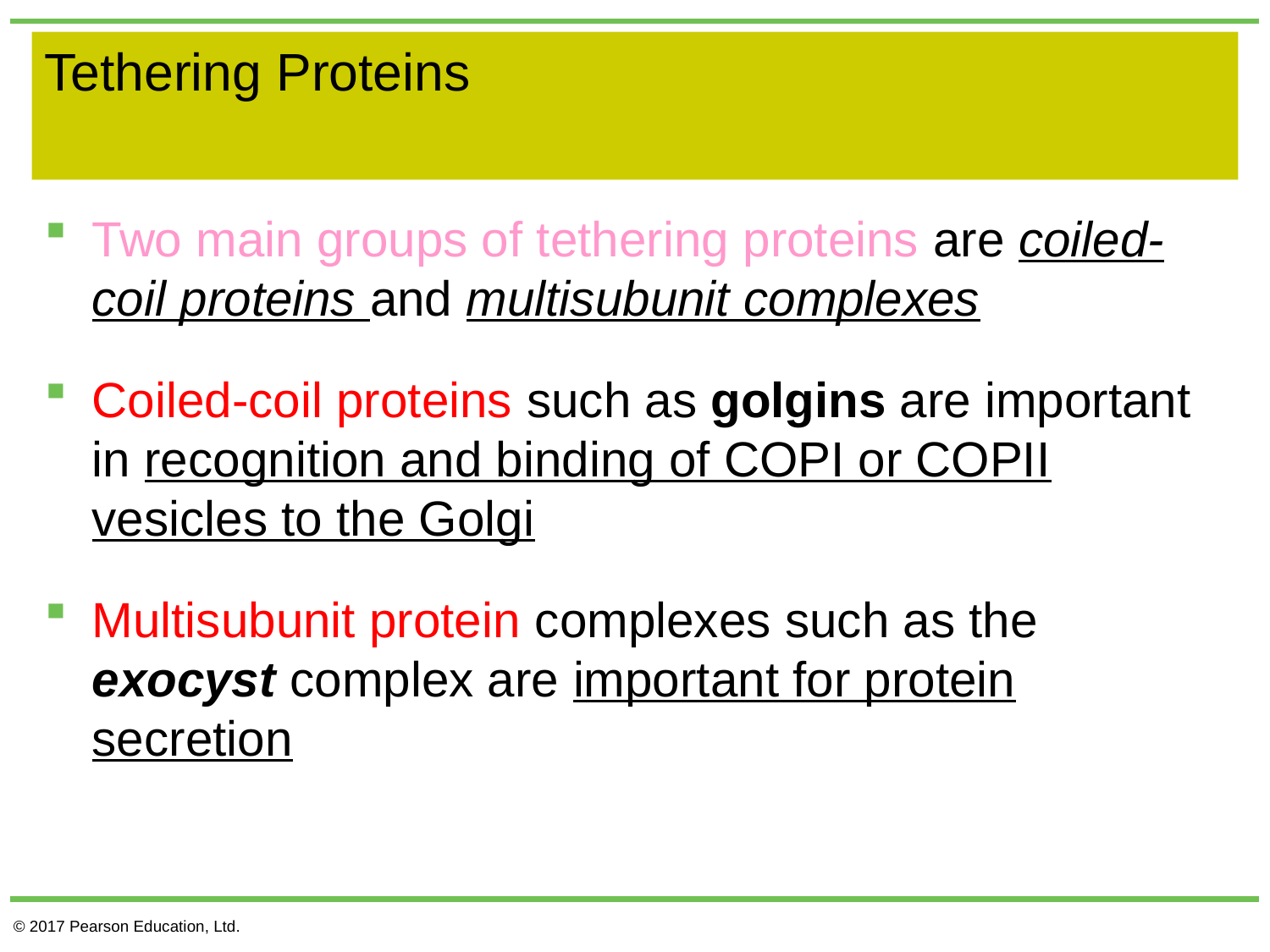

# Tethering Proteins
Two main groups of tethering proteins are coiled-coil proteins and multisubunit complexes
Coiled-coil proteins such as golgins are important in recognition and binding of COPI or COPII vesicles to the Golgi
Multisubunit protein complexes such as the exocyst complex are important for protein secretion
© 2017 Pearson Education, Ltd.